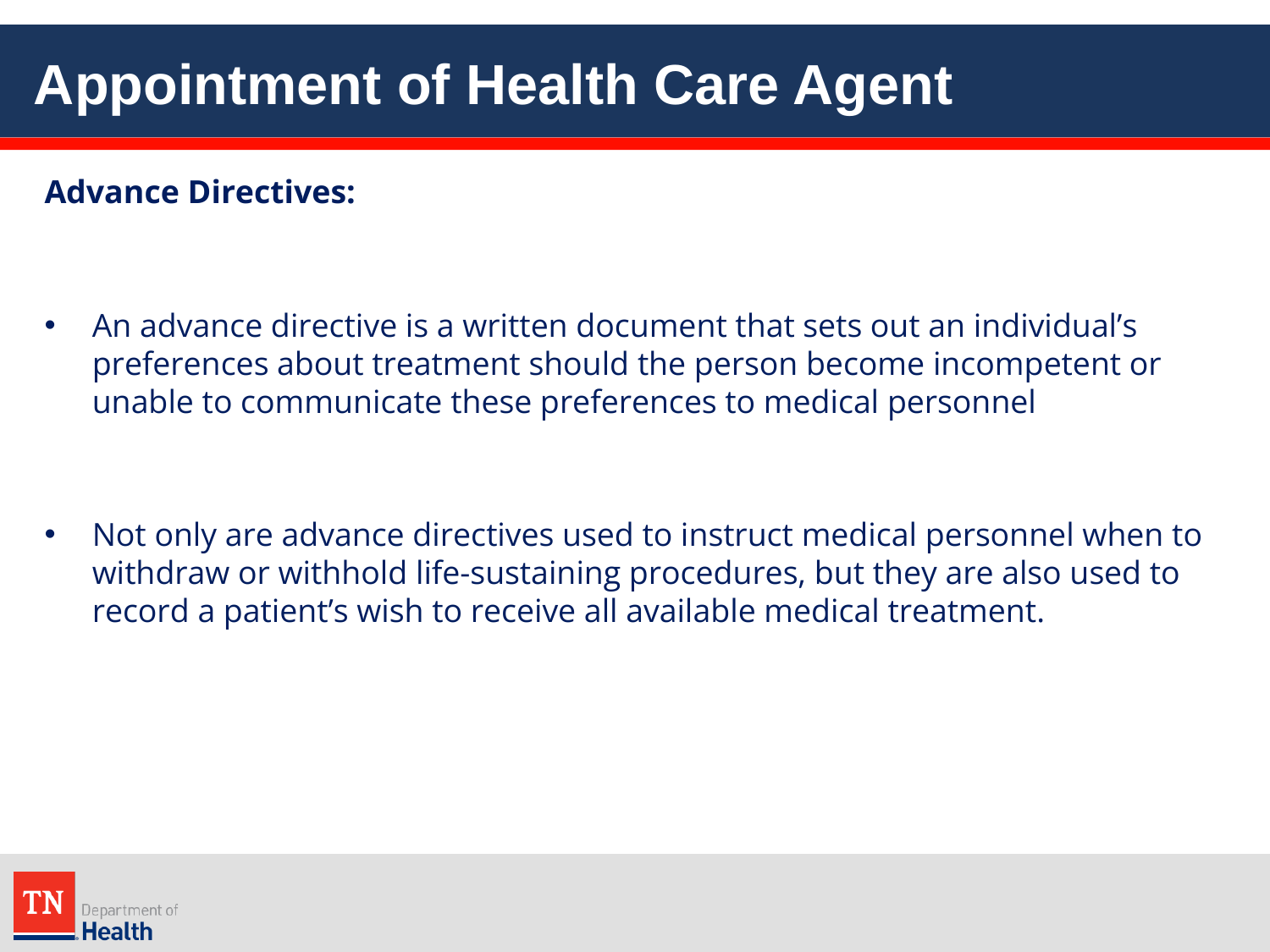

# Appointment of Health Care Agent
Advance Directives:

An advance directive is a written document that sets out an individual’s preferences about treatment should the person become incompetent or unable to communicate these preferences to medical personnel

Not only are advance directives used to instruct medical personnel when to withdraw or withhold life-sustaining procedures, but they are also used to record a patient’s wish to receive all available medical treatment.